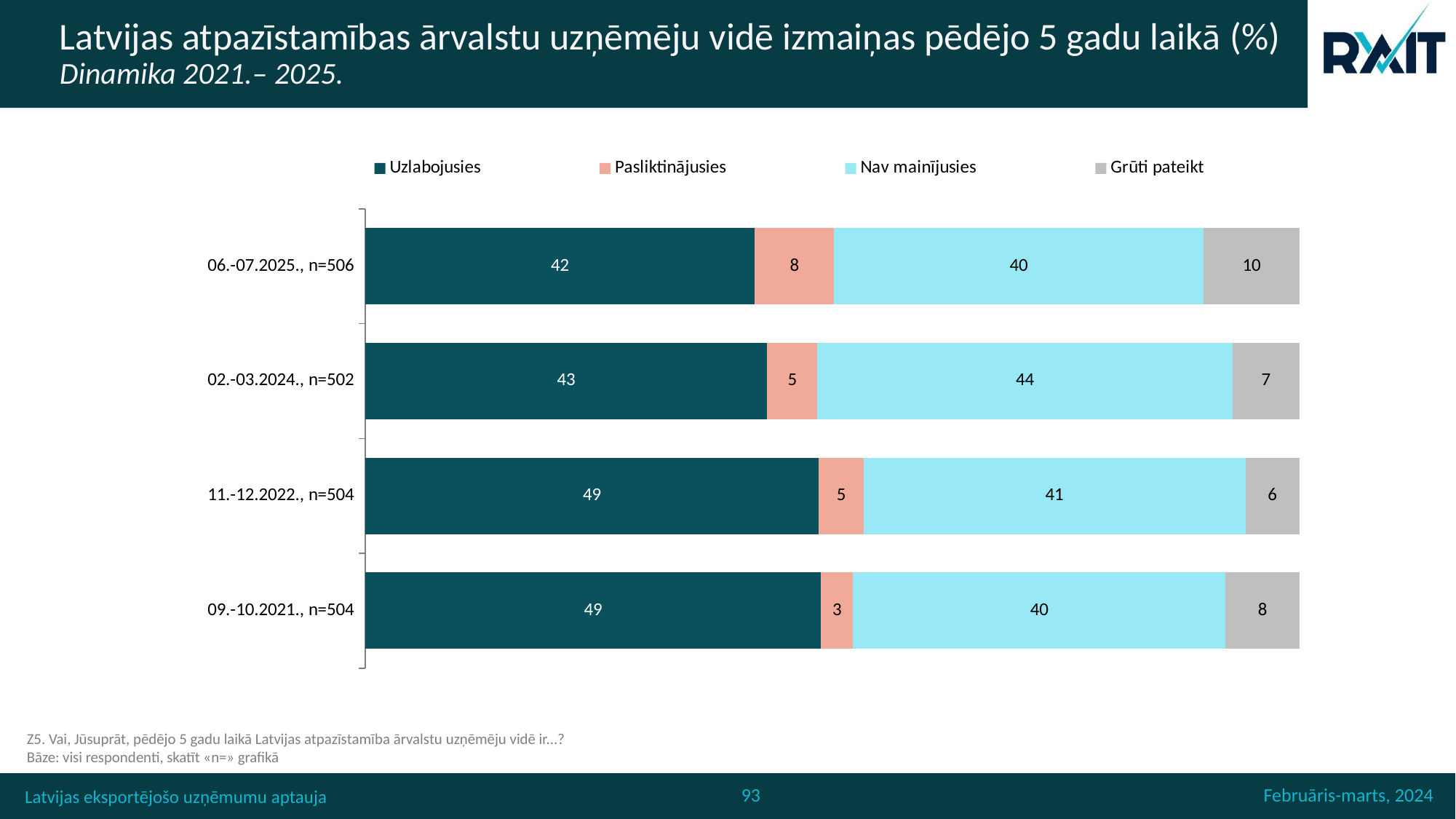

# Latvijas atpazīstamības ārvalstu uzņēmēju vidē izmaiņas pēdējo 5 gadu laikā (%) Dinamika 2021.– 2025.

### Chart

| Category | Uzlabojusies | Pasliktinājusies | Nav mainījusies | Grūti pateikt |
|---|---|---|---|---|
| 06.-07.2025., n=506 | 41.699604743083 | 8.49802371541502 | 39.52569169960474 | 10.276679841897234 |
| 02.-03.2024., n=502 | 43.02788844621514 | 5.378486055776892 | 44.42231075697211 | 7.171314741035857 |
| 11.-12.2022., n=504 | 48.6 | 4.8 | 40.9 | 5.8 |
| 09.-10.2021., n=504 | 48.8 | 3.4 | 39.9 | 7.9 |
Z5. Vai, Jūsuprāt, pēdējo 5 gadu laikā Latvijas atpazīstamība ārvalstu uzņēmēju vidē ir...?
Bāze: visi respondenti, skatīt «n=» grafikā